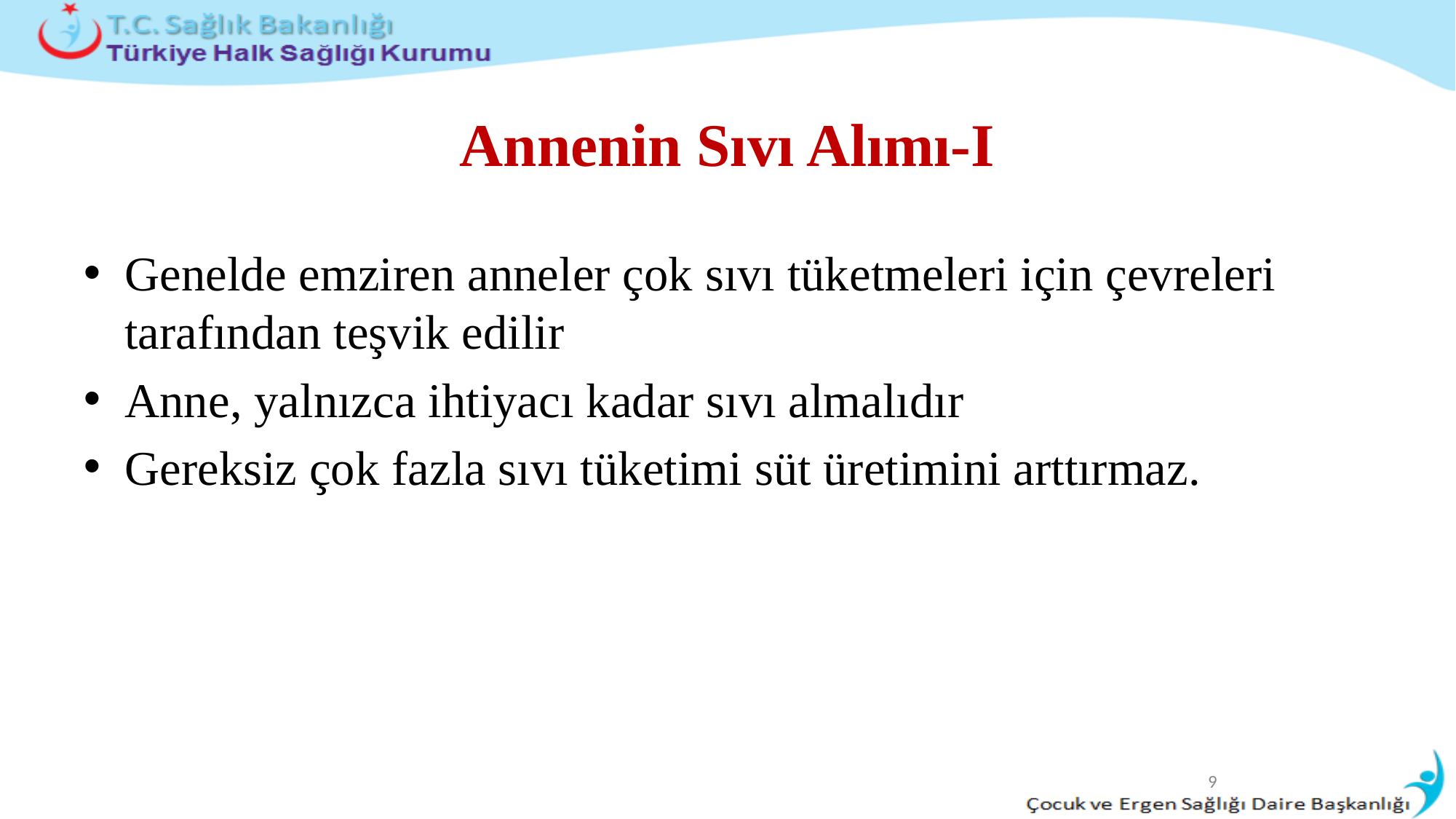

# Annenin Sıvı Alımı-I
Genelde emziren anneler çok sıvı tüketmeleri için çevreleri tarafından teşvik edilir
Anne, yalnızca ihtiyacı kadar sıvı almalıdır
Gereksiz çok fazla sıvı tüketimi süt üretimini arttırmaz.

9